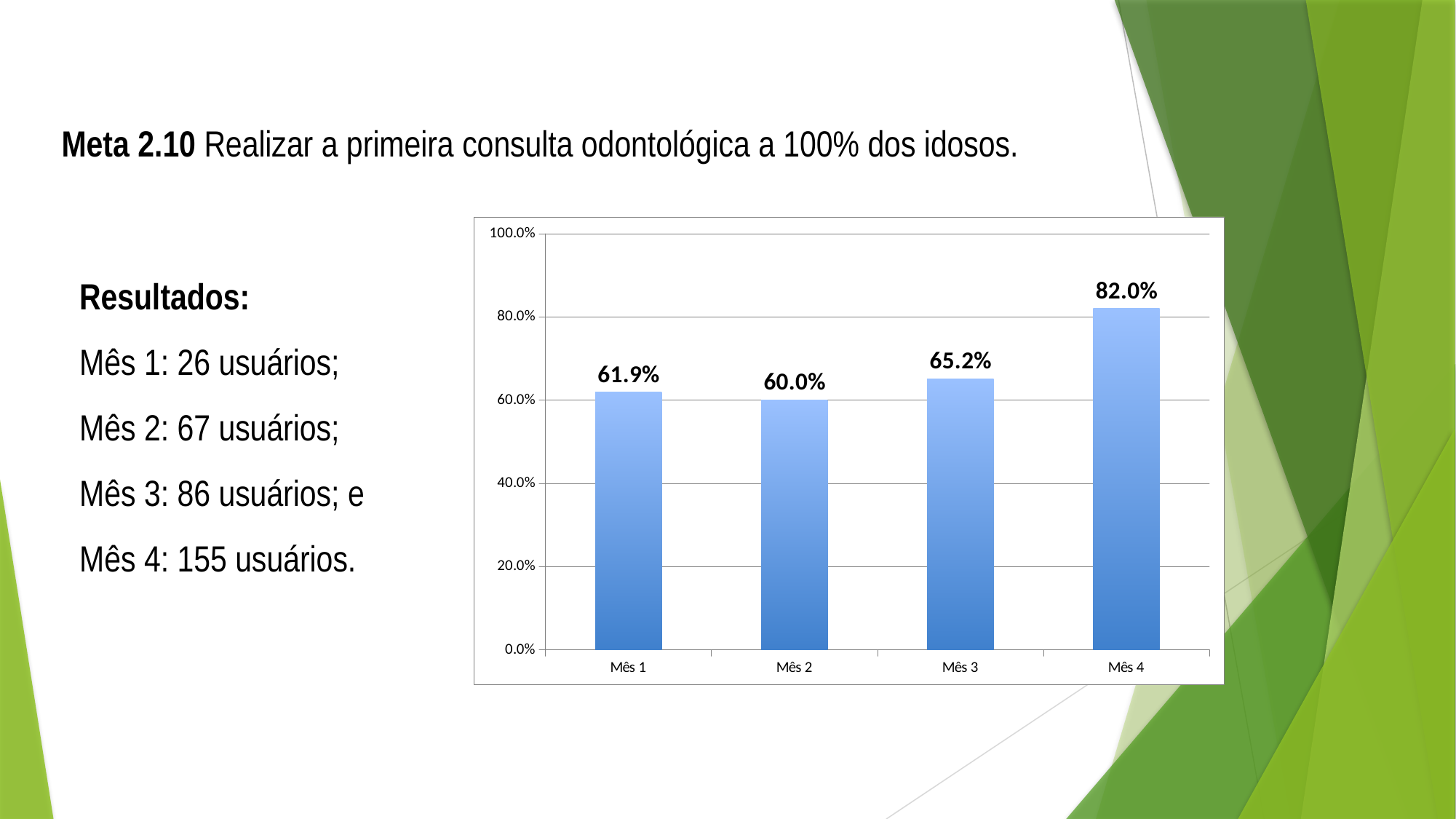

Meta 2.10 Realizar a primeira consulta odontológica a 100% dos idosos.

### Chart

| Category | Proporção de idosos com primeira consulta odontológica programática |
|---|---|
| Mês 1 | 0.6190476190476191 |
| Mês 2 | 0.6 |
| Mês 3 | 0.6515151515151515 |
| Mês 4 | 0.8201058201058201 |
Resultados:
Mês 1: 26 usuários;
Mês 2: 67 usuários;
Mês 3: 86 usuários; e
Mês 4: 155 usuários.